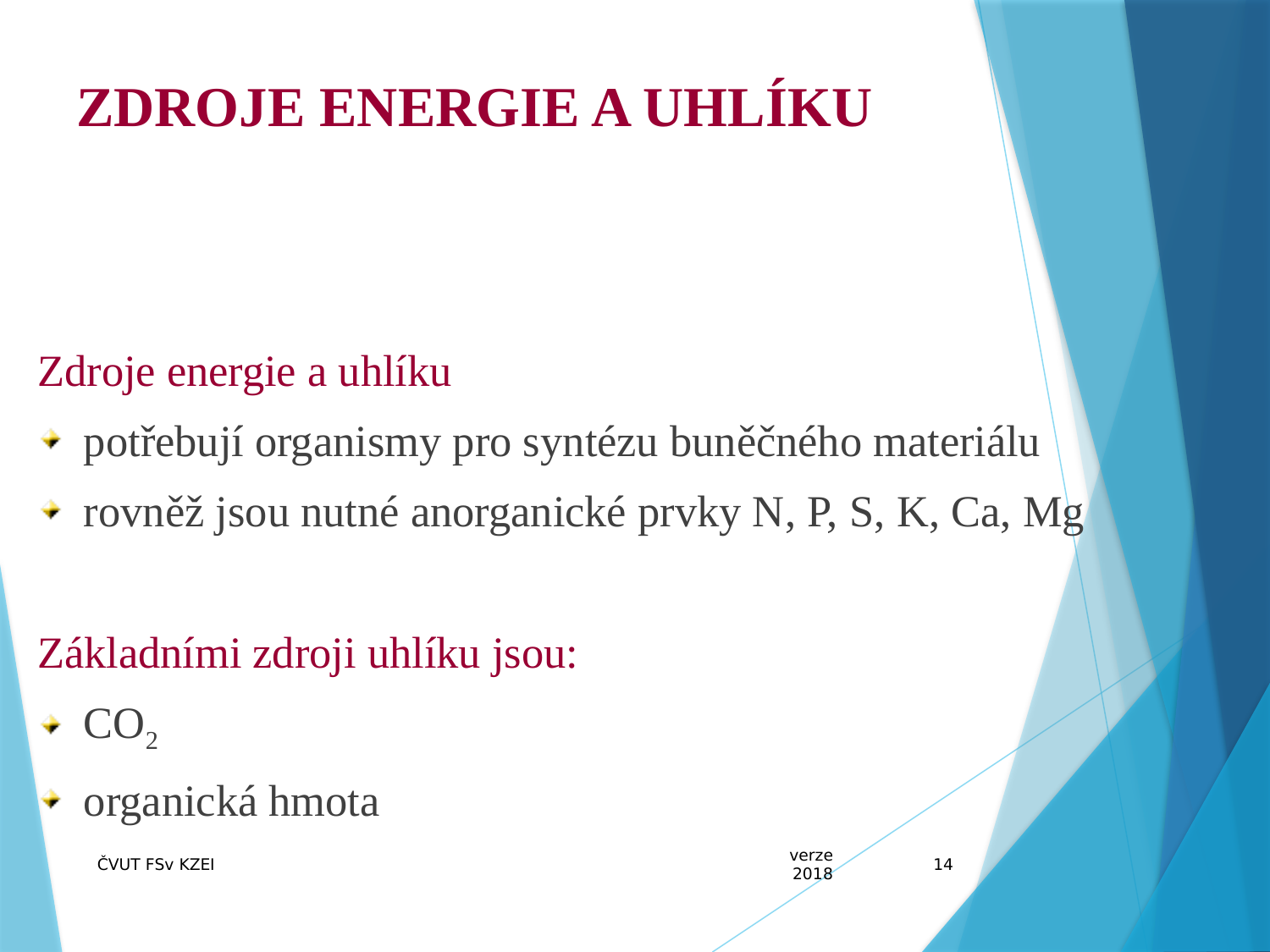

# ZDROJE ENERGIE A UHLÍKU

Zdroje energie a uhlíku
potřebují organismy pro syntézu buněčného materiálu
rovněž jsou nutné anorganické prvky N, P, S, K, Ca, Mg

Základními zdroji uhlíku jsou:
CO2
organická hmota
ČVUT FSv KZEI
verze 2018
14